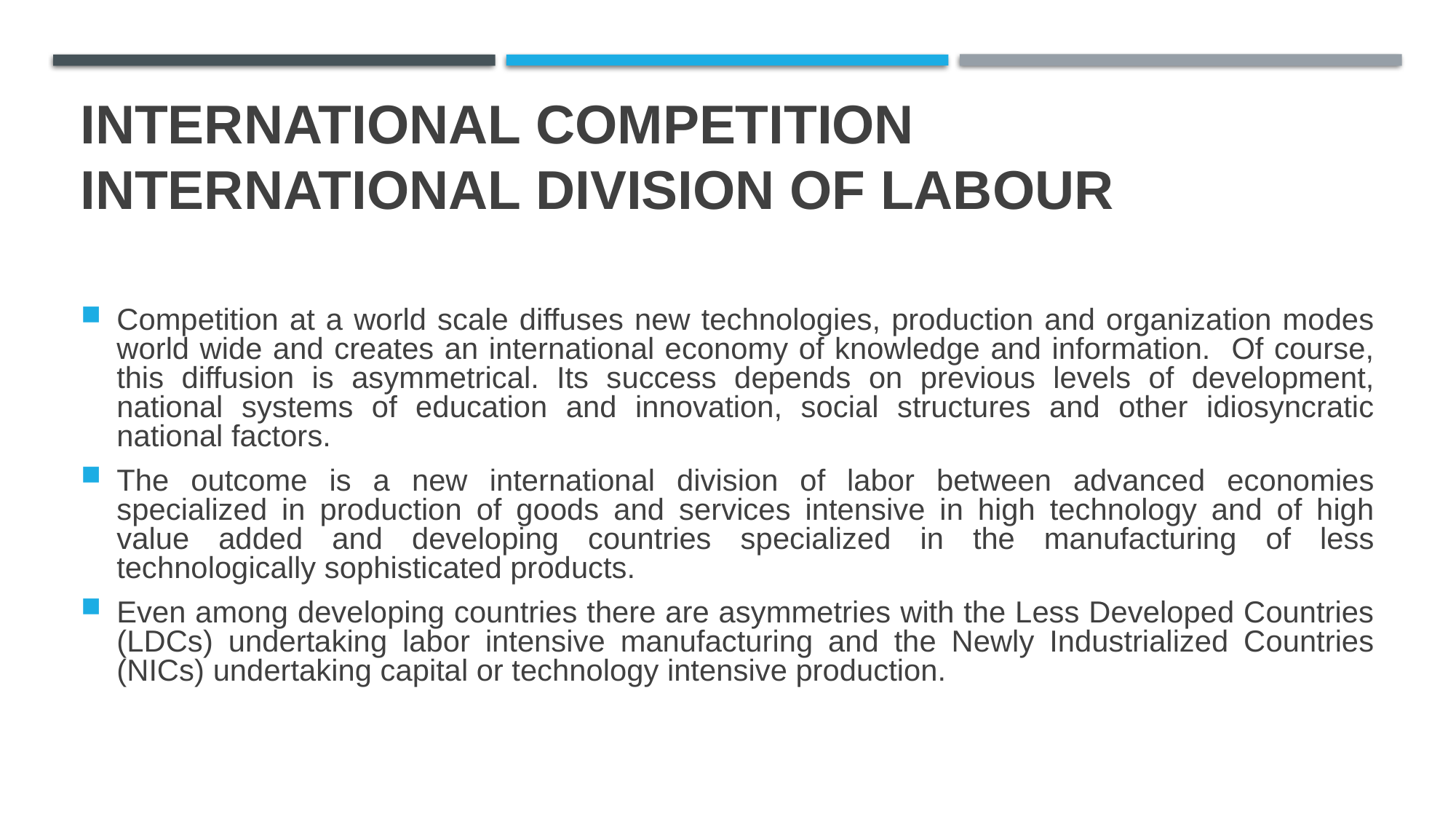

# International Competition International Division of Labour
Competition at a world scale diffuses new technologies, production and organization modes world wide and creates an international economy of knowledge and information.  Of course, this diffusion is asymmetrical. Its success depends on previous levels of development, national systems of education and innovation, social structures and other idiosyncratic national factors.
The outcome is a new international division of labor between advanced economies specialized in production of goods and services intensive in high technology and of high value added and developing countries specialized in the manufacturing of less technologically sophisticated products.
Even among developing countries there are asymmetries with the Less Developed Countries (LDCs) undertaking labor intensive manufacturing and the Newly Industrialized Countries (NICs) undertaking capital or technology intensive production.